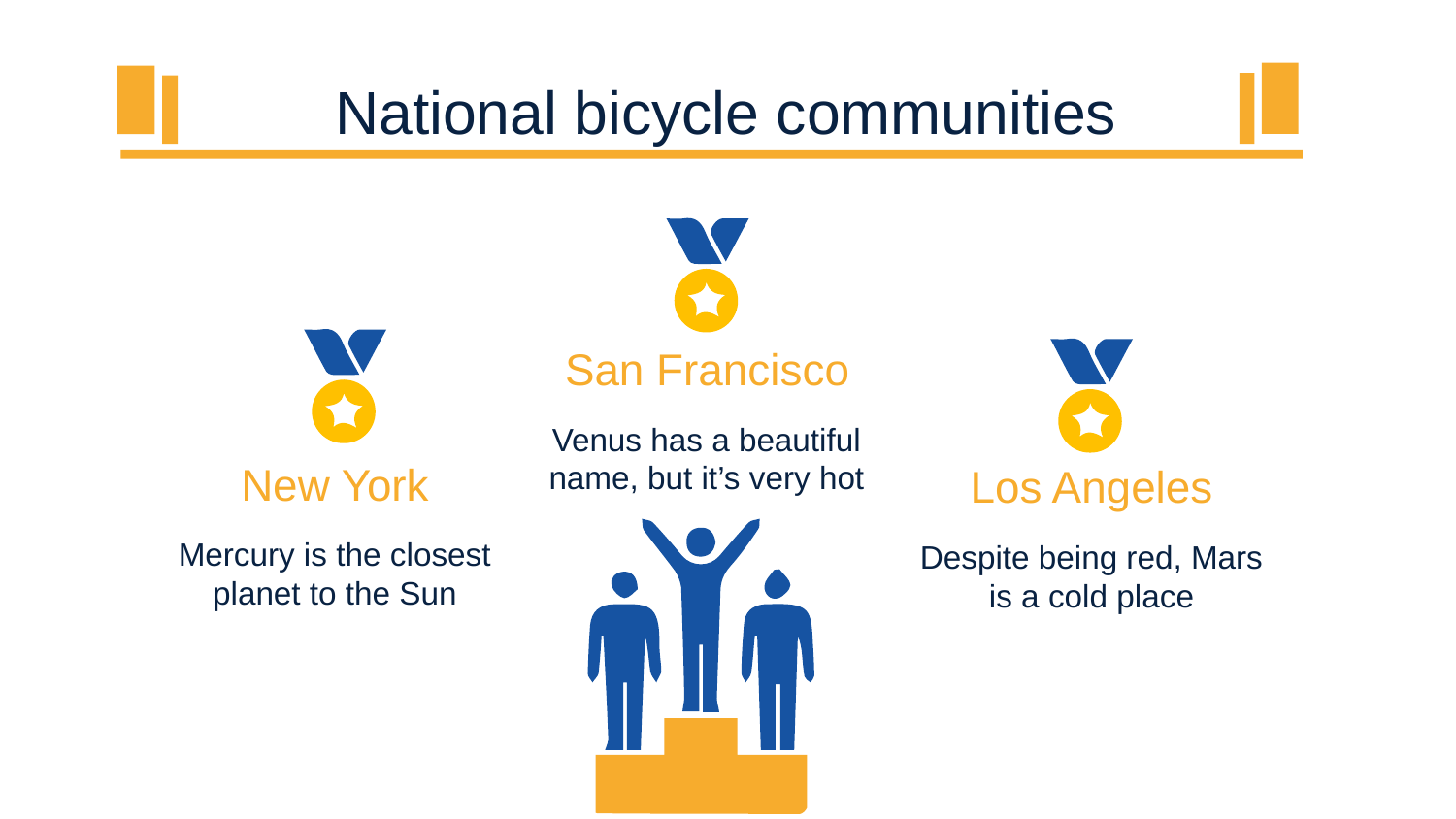

# National bicycle communities

San Francisco

Venus has a beautiful name, but it’s very hot
New York
Los Angeles

Mercury is the closest planet to the Sun
Despite being red, Mars is a cold place